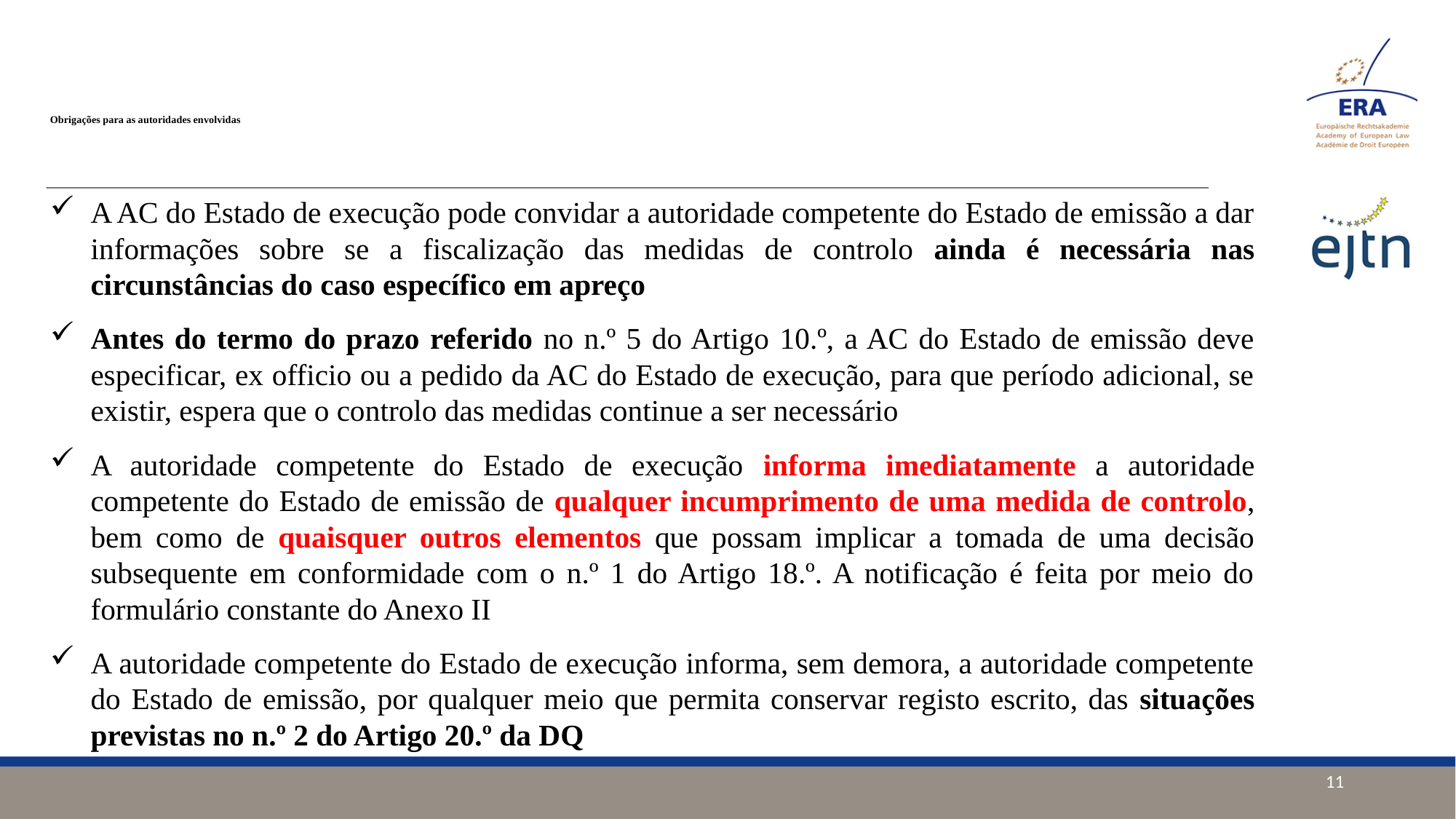

# Obrigações para as autoridades envolvidas
A AC do Estado de execução pode convidar a autoridade competente do Estado de emissão a dar informações sobre se a fiscalização das medidas de controlo ainda é necessária nas circunstâncias do caso específico em apreço
Antes do termo do prazo referido no n.º 5 do Artigo 10.º, a AC do Estado de emissão deve especificar, ex officio ou a pedido da AC do Estado de execução, para que período adicional, se existir, espera que o controlo das medidas continue a ser necessário
A autoridade competente do Estado de execução informa imediatamente a autoridade competente do Estado de emissão de qualquer incumprimento de uma medida de controlo, bem como de quaisquer outros elementos que possam implicar a tomada de uma decisão subsequente em conformidade com o n.º 1 do Artigo 18.º. A notificação é feita por meio do formulário constante do Anexo II
A autoridade competente do Estado de execução informa, sem demora, a autoridade competente do Estado de emissão, por qualquer meio que permita conservar registo escrito, das situações previstas no n.º 2 do Artigo 20.º da DQ

11